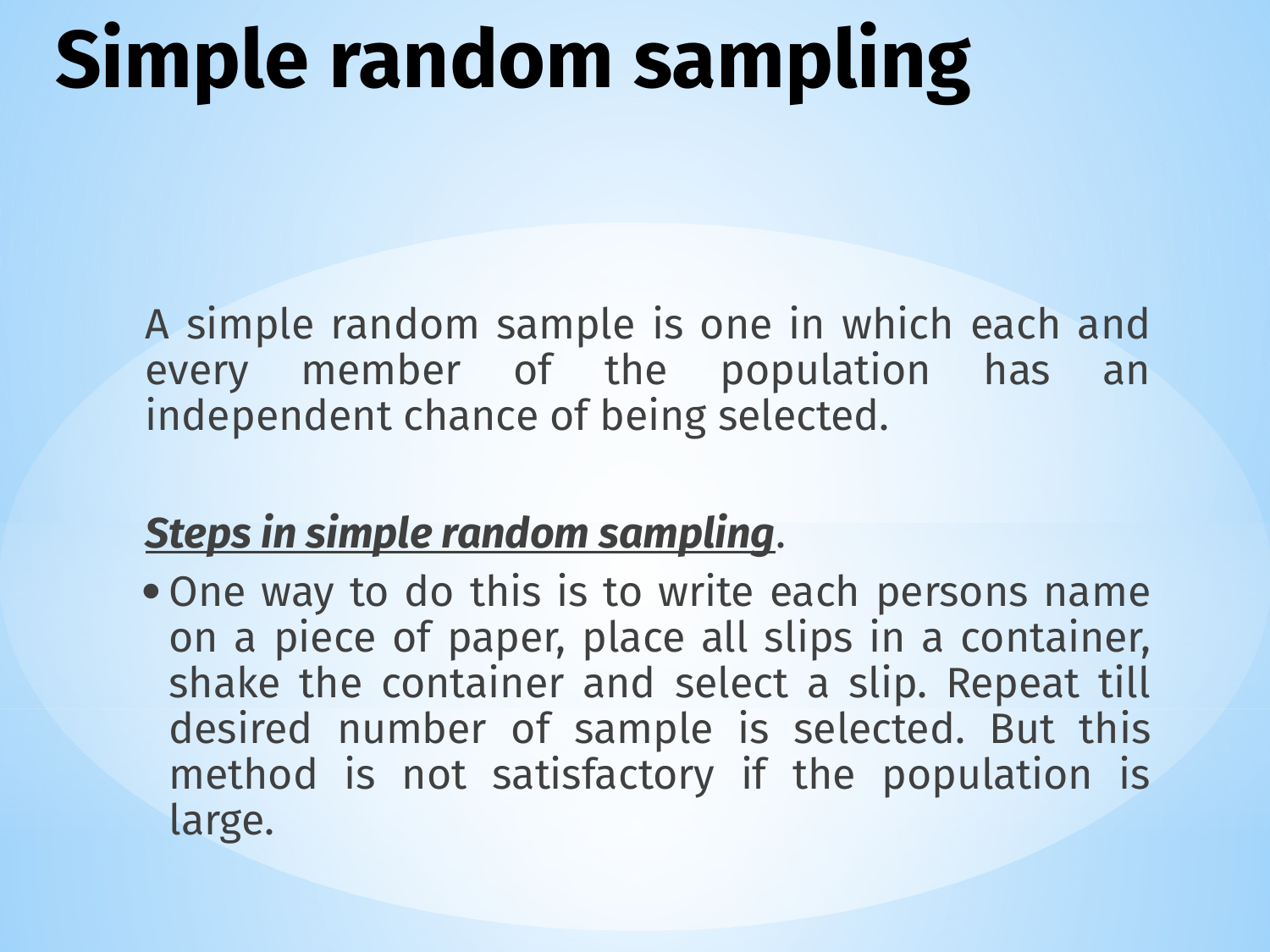

# Simple random sampling
A simple random sample is one in which each and every member of the population has an independent chance of being selected.

Steps in simple random sampling.
One way to do this is to write each persons name on a piece of paper, place all slips in a container, shake the container and select a slip. Repeat till desired number of sample is selected. But this method is not satisfactory if the population is large.